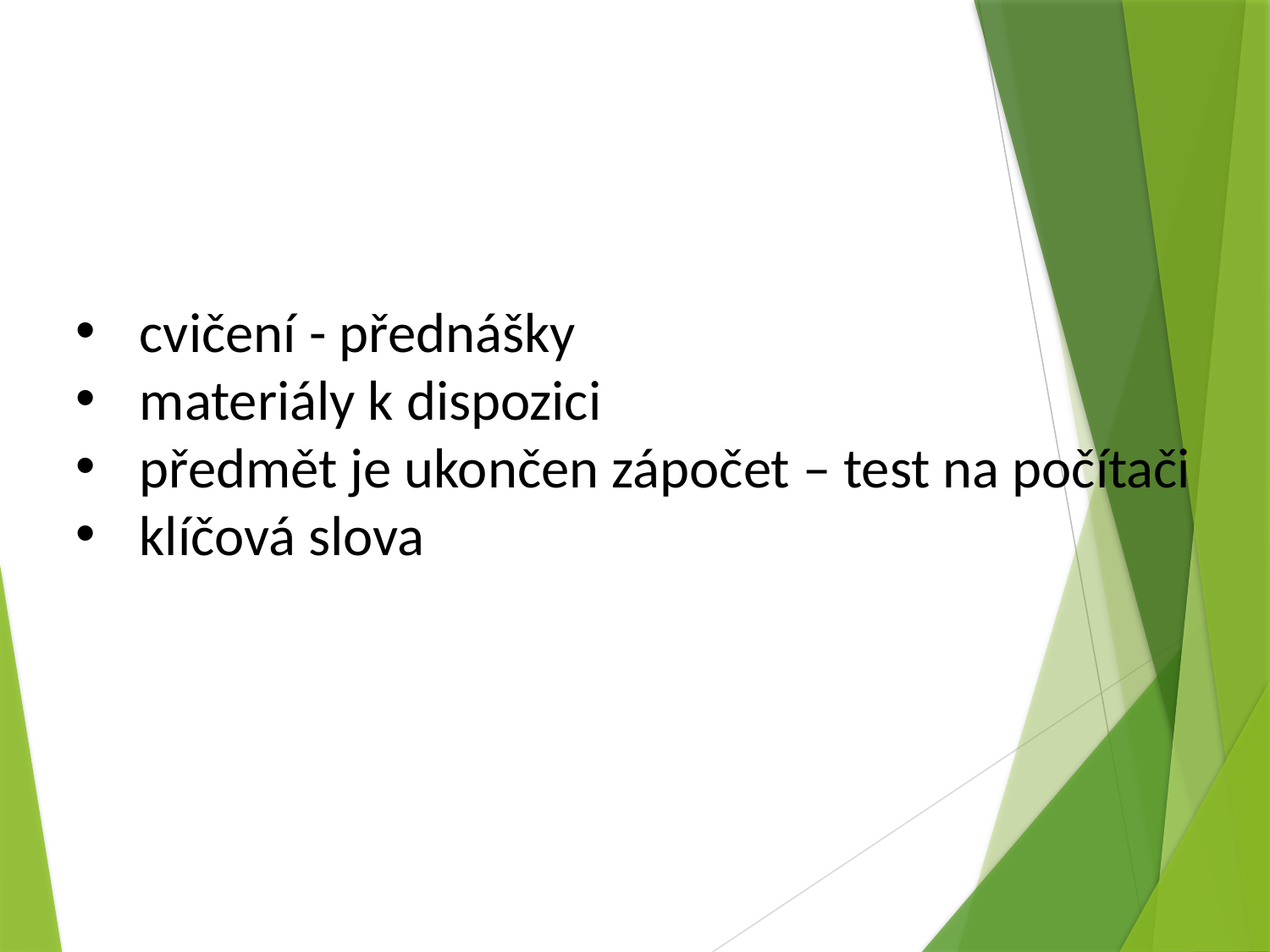

cvičení - přednášky
materiály k dispozici
předmět je ukončen zápočet – test na počítači
klíčová slova